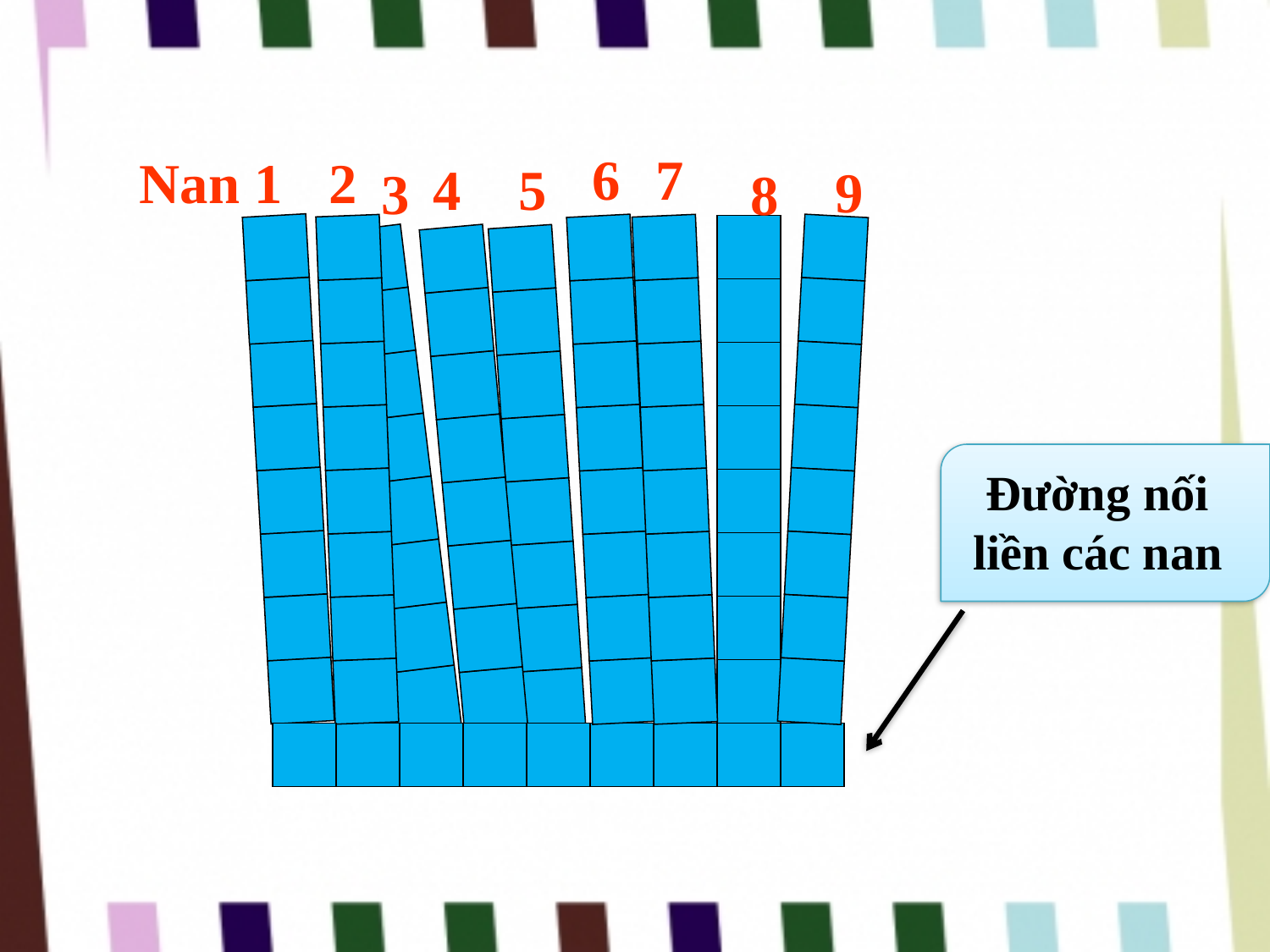

6
7
Nan 1
2
4
5
9
3
8

Đường nối liền các nan